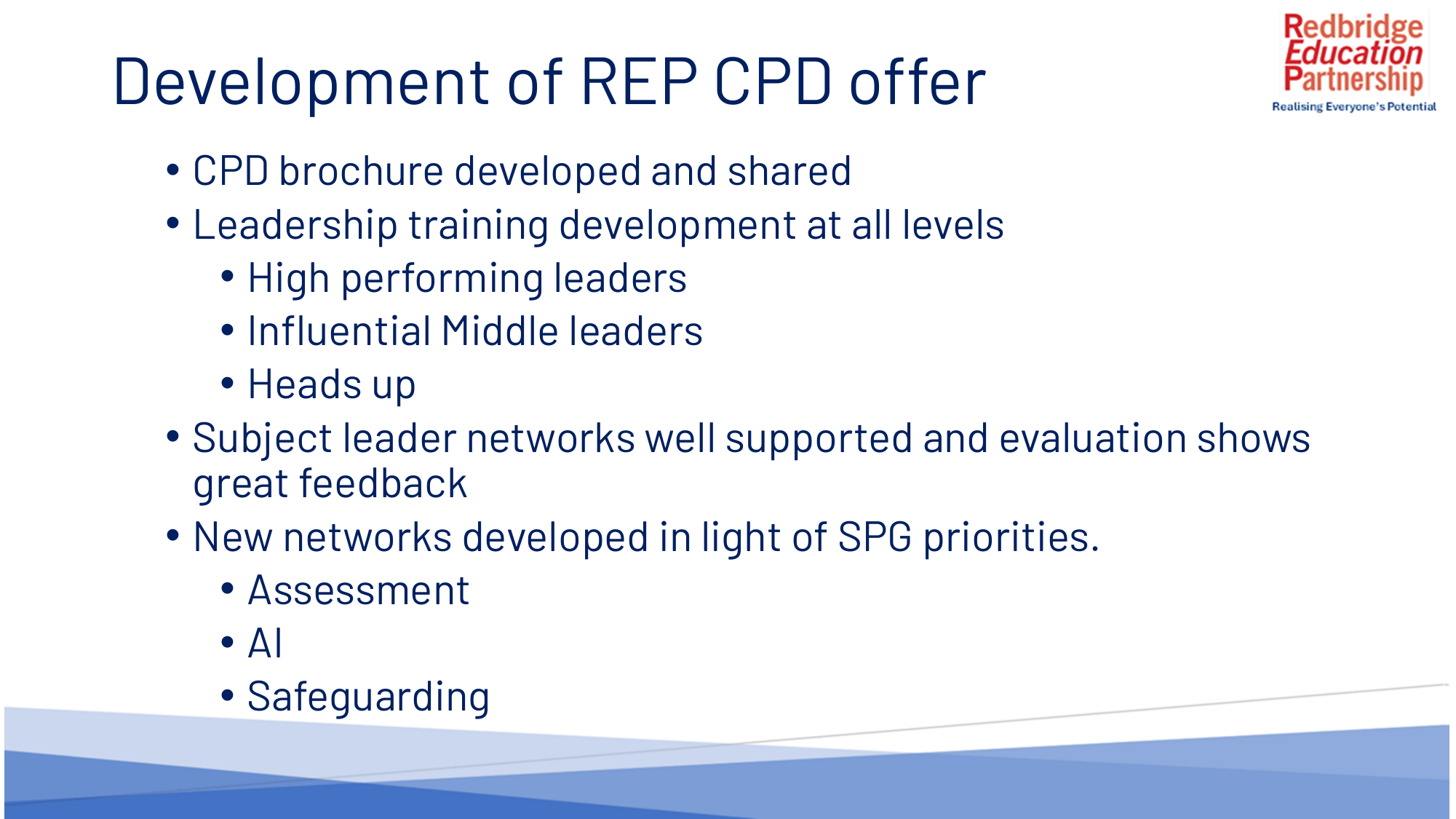

# Development of REP CPD offer
CPD brochure developed and shared
Leadership training development at all levels
High performing leaders
Influential Middle leaders
Heads up
Subject leader networks well supported and evaluation shows great feedback
New networks developed in light of SPG priorities.
Assessment
AI
Safeguarding

4